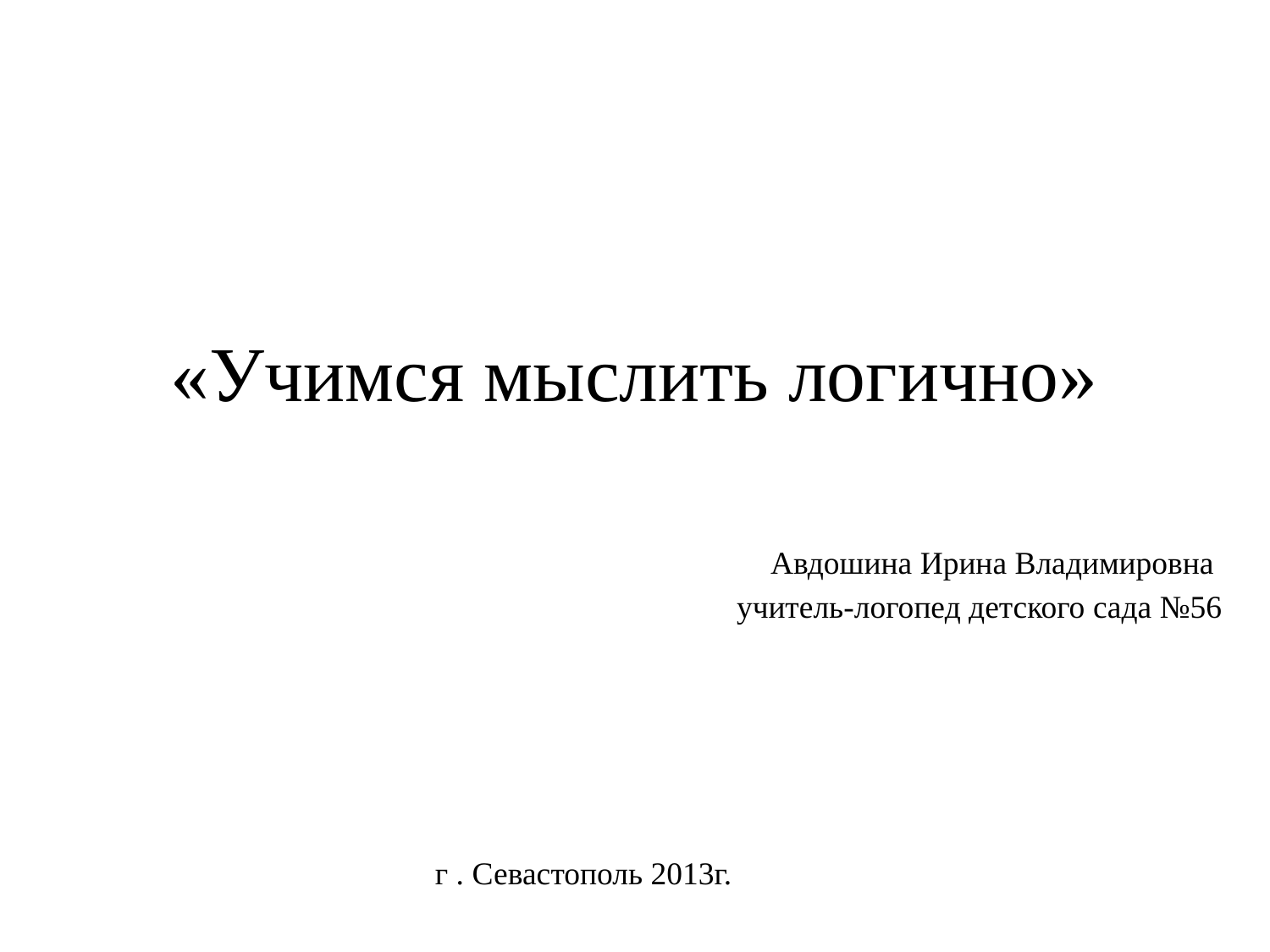

# «Учимся мыслить логично»
Авдошина Ирина Владимировна
учитель-логопед детского сада №56

г . Севастополь 2013г.